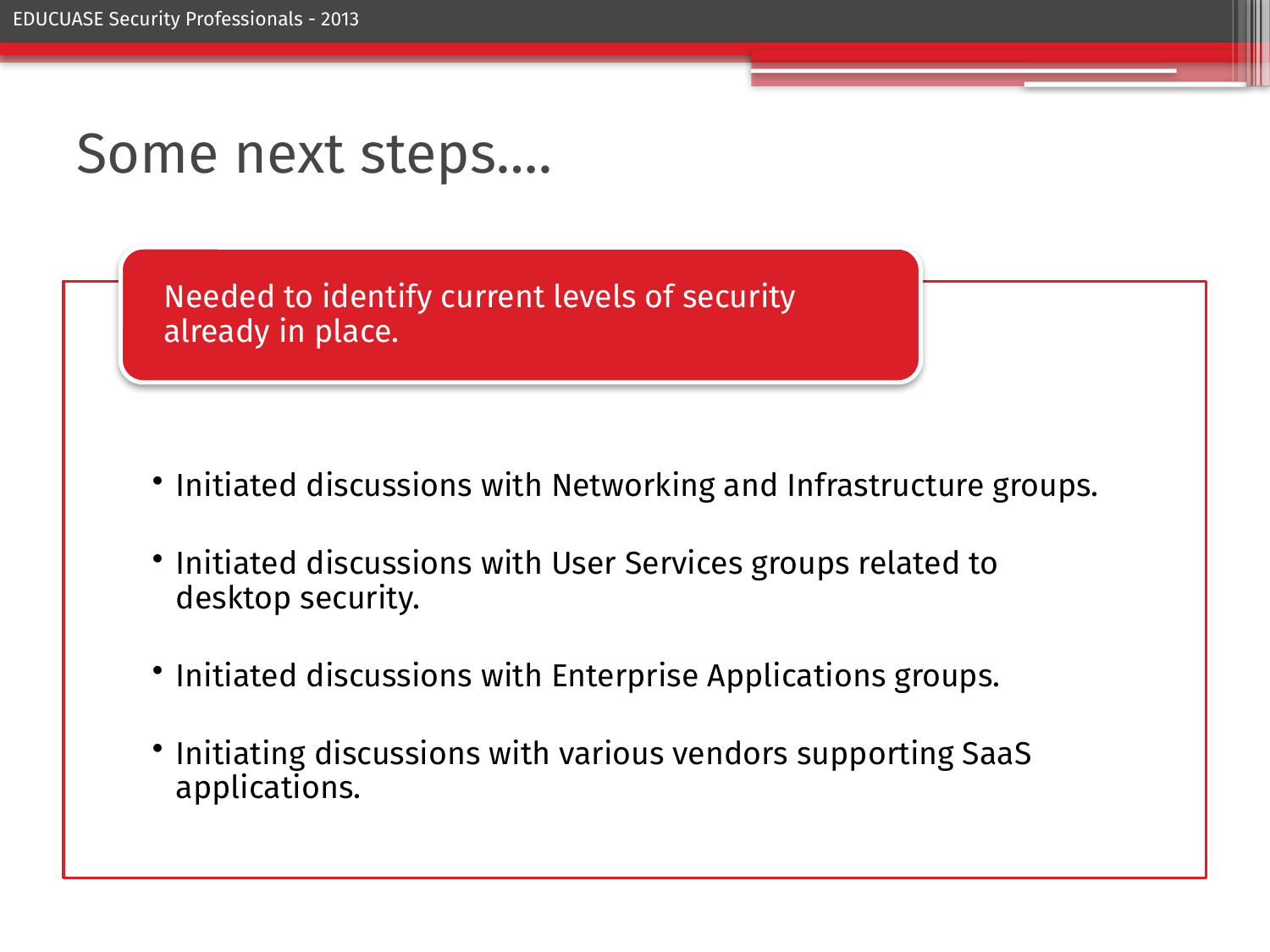

# Some next steps….
Initiated discussions with Networking and Infrastructure groups.

Initiated discussions with User Services groups related to desktop security.

Initiated discussions with Enterprise Applications groups.

Initiating discussions with various vendors supporting SaaS applications.

Needed to identify current levels of security already in place.